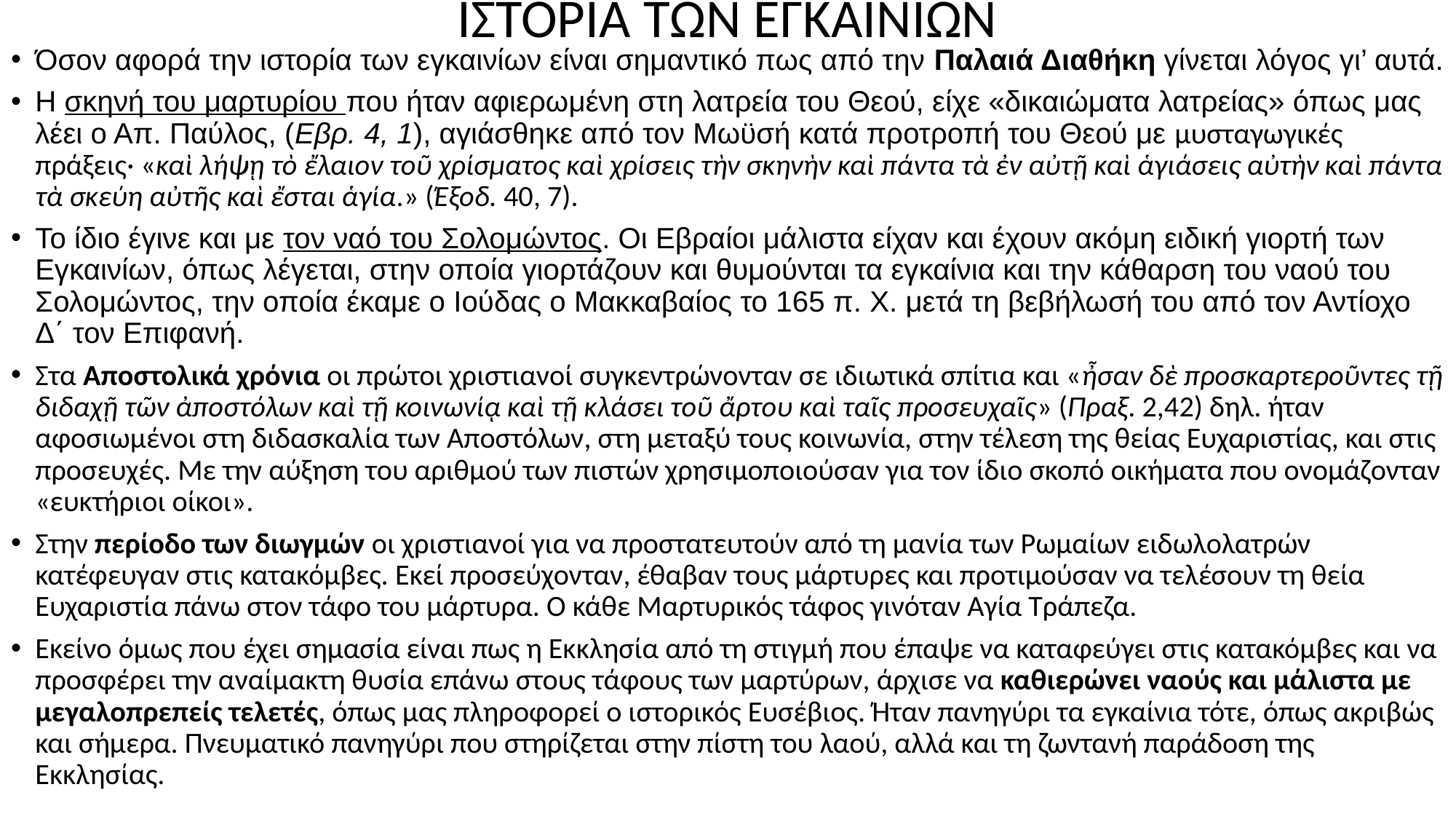

# ΙΣΤΟΡΙΑ ΤΩΝ ΕΓΚΑΙΝΙΩΝ
Όσον αφορά την ιστορία των εγκαινίων είναι σημαντικό πως από την Παλαιά Διαθήκη γίνεται λόγος γι’ αυτά.
Η σκηνή του μαρτυρίου που ήταν αφιερωμένη στη λατρεία του Θεού, είχε «δικαιώματα λατρείας» όπως μας λέει ο Απ. Παύλος, (Εβρ. 4, 1), αγιάσθηκε από τον Μωϋσή κατά προτροπή του Θεού με μυσταγωγικές πράξεις· «καὶ λήψῃ τὸ ἔλαιον τοῦ χρίσματος καὶ χρίσεις τὴν σκηνὴν καὶ πάντα τὰ ἐν αὐτῇ καὶ ἁγιάσεις αὐτὴν καὶ πάντα τὰ σκεύη αὐτῆς καὶ ἔσται ἁγία.» (Έξοδ. 40, 7).
Το ίδιο έγινε και με τον ναό του Σολομώντος. Οι Εβραίοι μάλιστα είχαν και έχουν ακόμη ειδική γιορτή των Εγκαινίων, όπως λέγεται, στην οποία γιορτάζουν και θυμούνται τα εγκαίνια και την κάθαρση του ναού του Σολομώντος, την οποία έκαμε ο Ιούδας ο Μακκαβαίος το 165 π. Χ. μετά τη βεβήλωσή του από τον Αντίοχο Δ΄ τον Επιφανή.
Στα Αποστολικά χρόνια οι πρώτοι χριστιανοί συγκεντρώνονταν σε ιδιωτικά σπίτια και «ἦσαν δὲ προσκαρτεροῦντες τῇ διδαχῇ τῶν ἀποστόλων καὶ τῇ κοινωνίᾳ καὶ τῇ κλάσει τοῦ ἄρτου καὶ ταῖς προσευχαῖς» (Πραξ. 2,42) δηλ. ήταν αφοσιωμένοι στη διδασκαλία των Αποστόλων, στη μεταξύ τους κοινωνία, στην τέλεση της θείας Ευχαριστίας, και στις προσευχές. Με την αύξηση του αριθμού των πιστών χρησιμοποιούσαν για τον ίδιο σκοπό οικήματα που ονομάζονταν «ευκτήριοι οίκοι».
Στην περίοδο των διωγμών οι χριστιανοί για να προστατευτούν από τη μανία των Ρωμαίων ειδωλολατρών κατέφευγαν στις κατακόμβες. Εκεί προσεύχονταν, έθαβαν τους μάρτυρες και προτιμούσαν να τελέσουν τη θεία Ευχαριστία πάνω στον τάφο του μάρτυρα. Ο κάθε Μαρτυρικός τάφος γινόταν Αγία Τράπεζα.
Εκείνο όμως που έχει σημασία είναι πως η Εκκλησία από τη στιγμή που έπαψε να καταφεύγει στις κατακόμβες και να προσφέρει την αναίμακτη θυσία επάνω στους τάφους των μαρτύρων, άρχισε να καθιερώνει ναούς και μάλιστα με μεγαλοπρεπείς τελετές, όπως μας πληροφορεί ο ιστορικός Ευσέβιος. Ήταν πανηγύρι τα εγκαίνια τότε, όπως ακριβώς και σήμερα. Πνευματικό πανηγύρι που στηρίζεται στην πίστη του λαού, αλλά και τη ζωντανή παράδοση της Εκκλησίας.